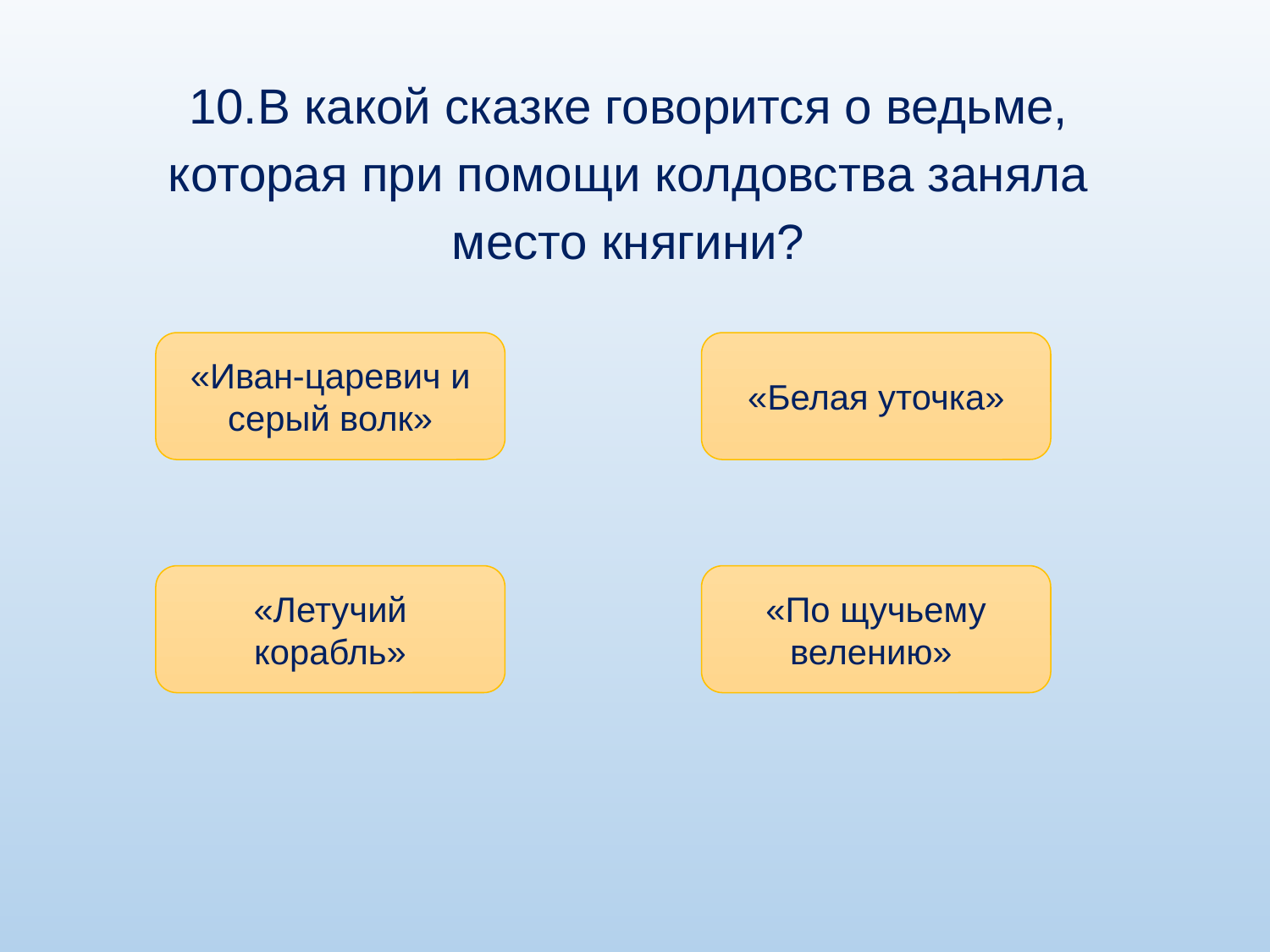

10.В какой сказке говорится о ведьме, которая при помощи колдовства заняла место княгини?
«Иван-царевич и серый волк»
«Белая уточка»
«Летучий корабль»
«По щучьему велению»